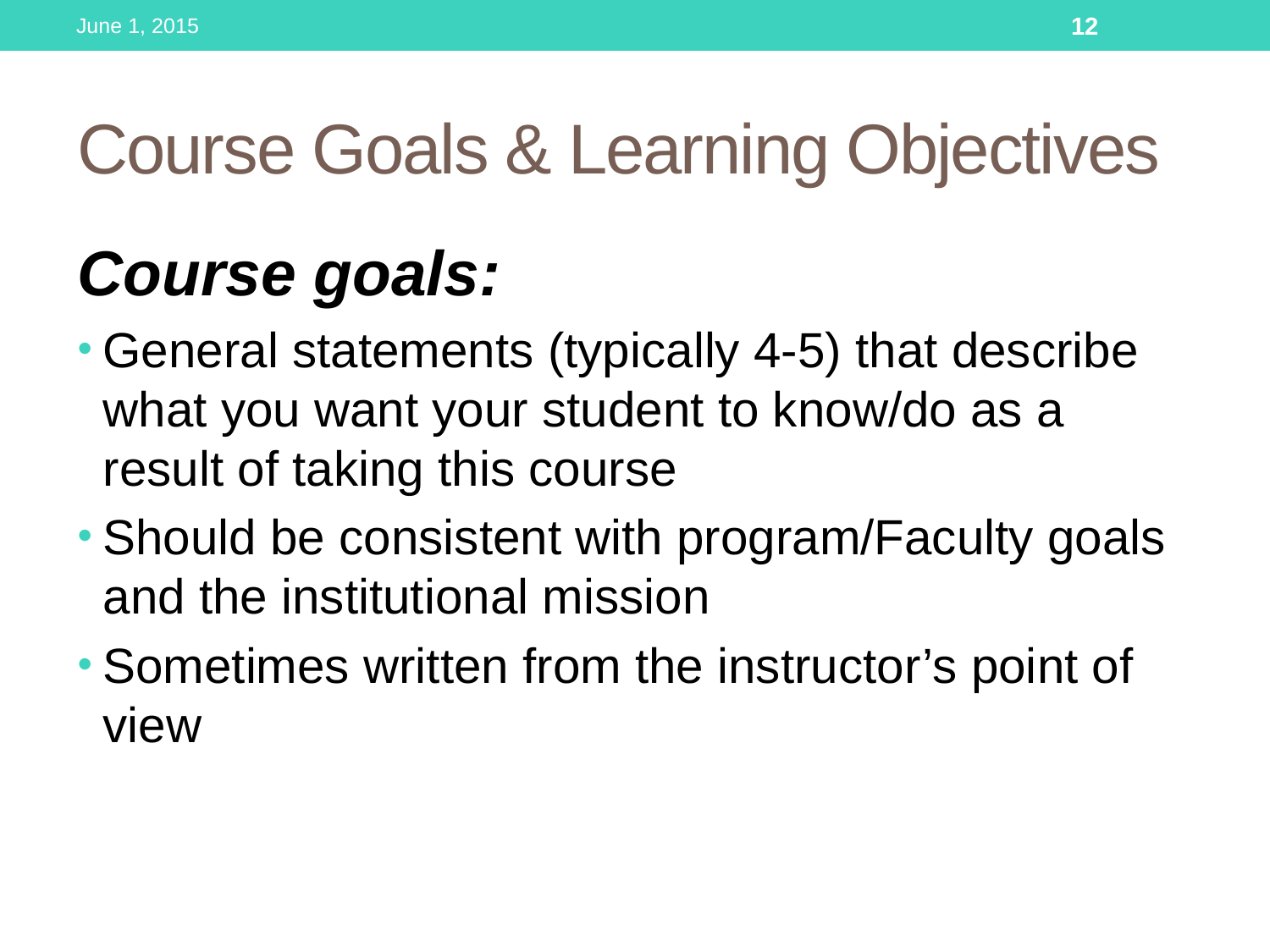

June 1, 2015
12
# Course Goals & Learning Objectives
Course goals:
General statements (typically 4-5) that describe what you want your student to know/do as a result of taking this course
Should be consistent with program/Faculty goals and the institutional mission
Sometimes written from the instructor’s point of view